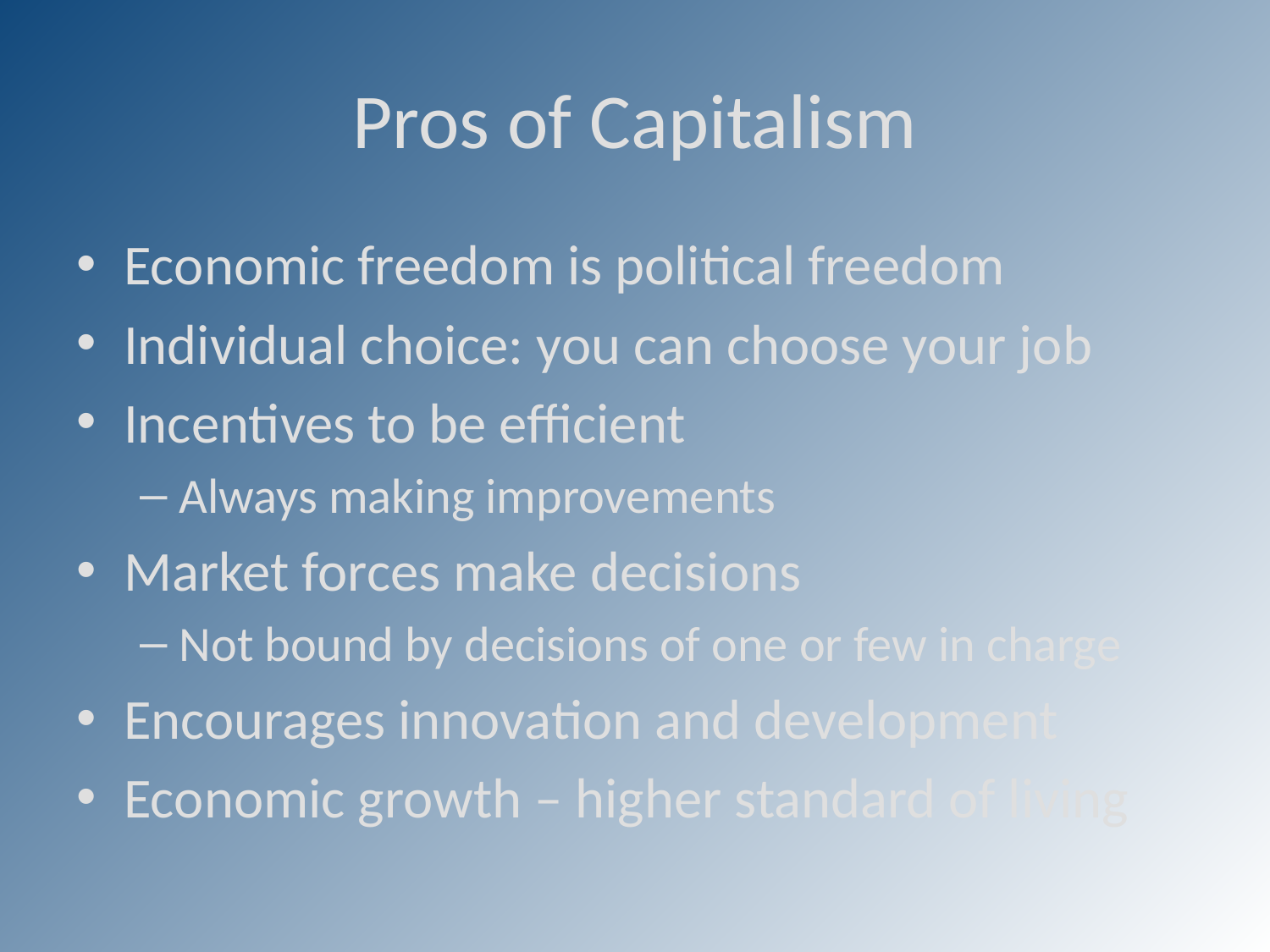

# Pros of Capitalism
Economic freedom is political freedom
Individual choice: you can choose your job
Incentives to be efficient
Always making improvements
Market forces make decisions
Not bound by decisions of one or few in charge
Encourages innovation and development
Economic growth – higher standard of living